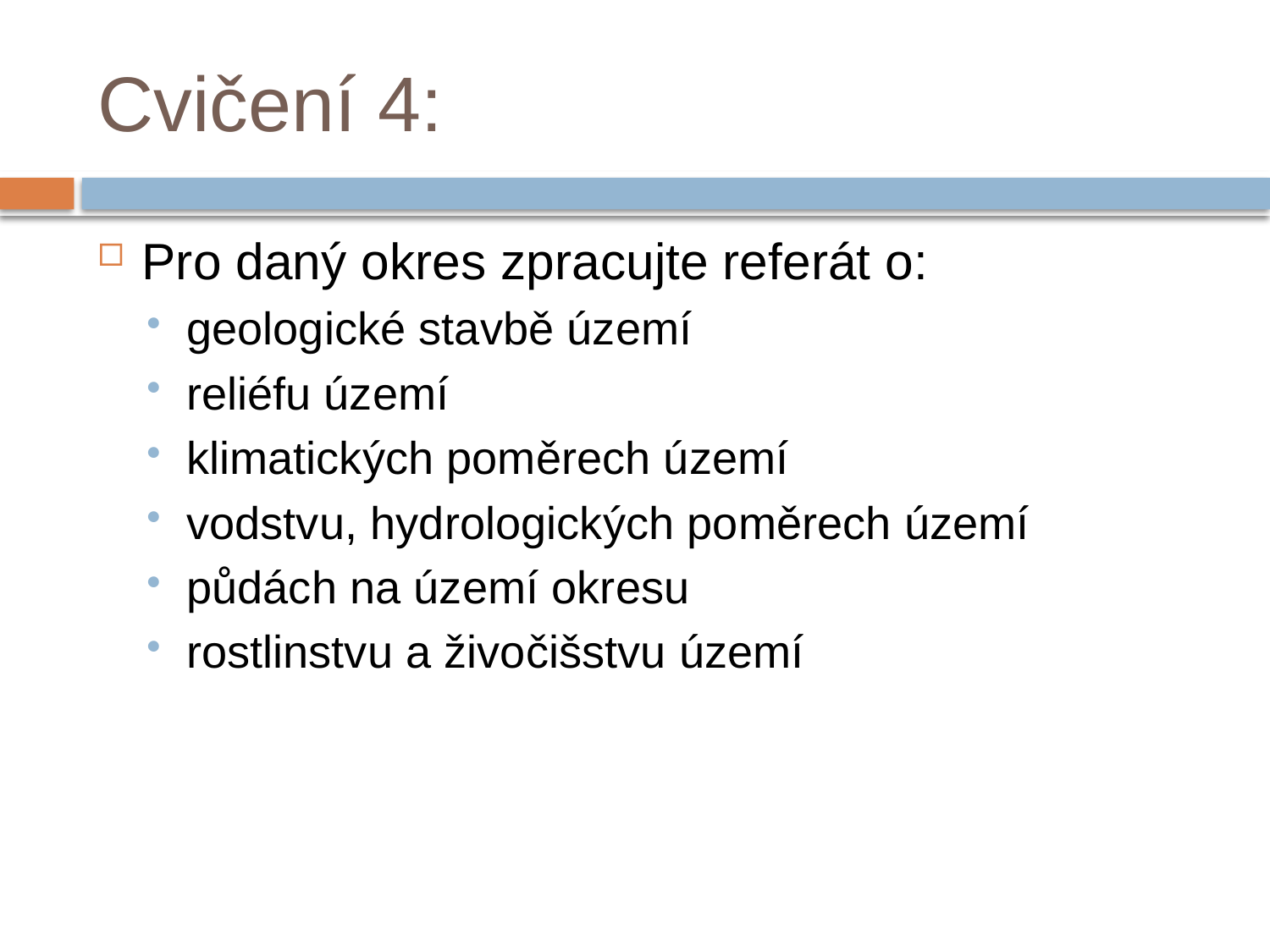

# Cvičení 4:
Pro daný okres zpracujte referát o:
geologické stavbě území
reliéfu území
klimatických poměrech území
vodstvu, hydrologických poměrech území
půdách na území okresu
rostlinstvu a živočišstvu území